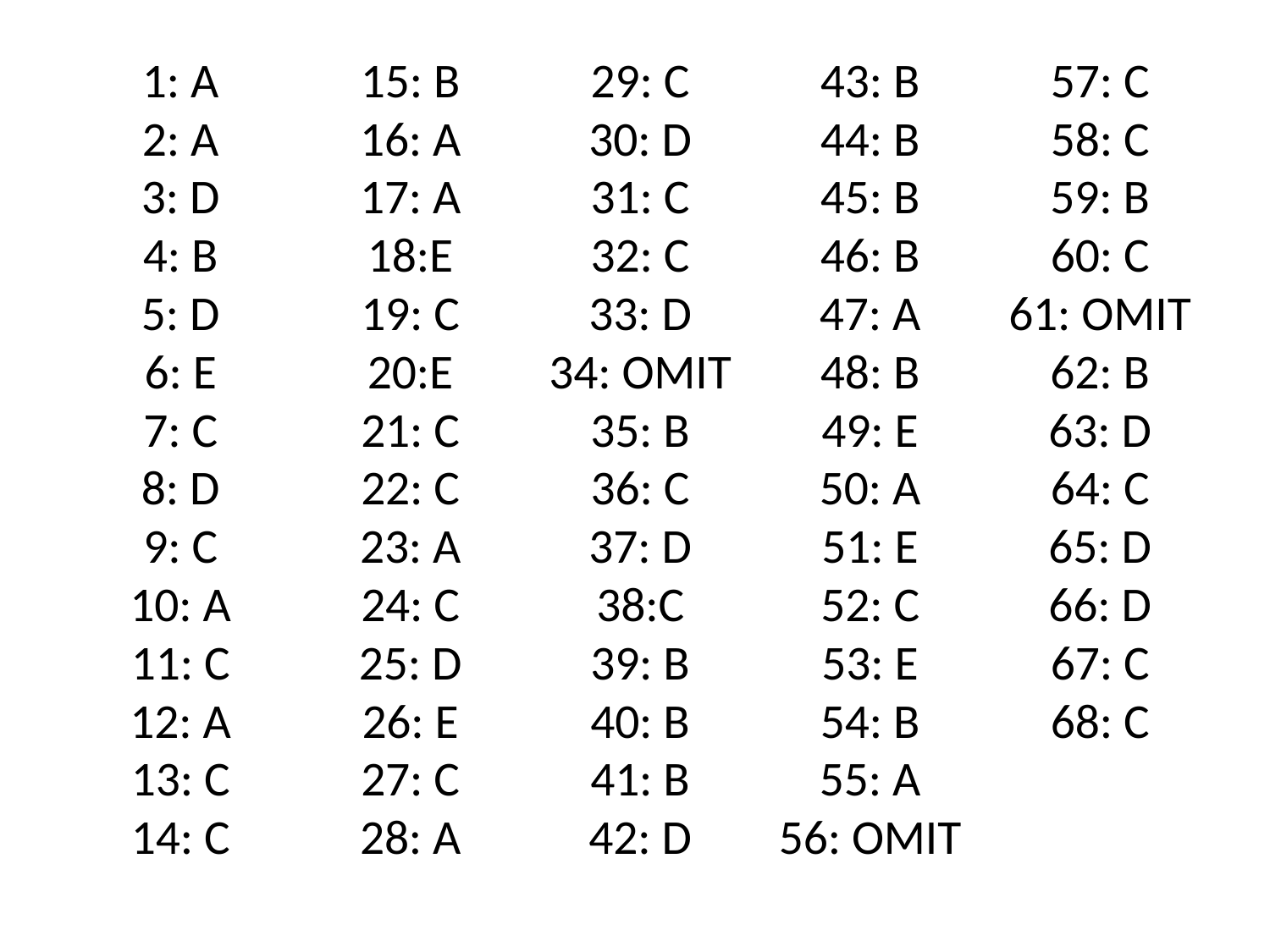

# 1: A 2: A 3: D 4: B 5: D 6: E 7: C 8: D 9: C 10: A 11: C 12: A 13: C 14: C 15: B 16: A 17: A 18:E 19: C 20:E 21: C 22: C 23: A 24: C 25: D 26: E 27: C 28: A 29: C 30: D 31: C 32: C 33: D 34: OMIT 35: B 36: C 37: D 38:C 39: B 40: B 41: B 42: D 43: B 44: B 45: B 46: B 47: A 48: B 49: E 50: A 51: E 52: C 53: E 54: B 55: A 56: OMIT 57: C 58: C 59: B 60: C 61: OMIT 62: B 63: D 64: C 65: D 66: D 67: C 68: C